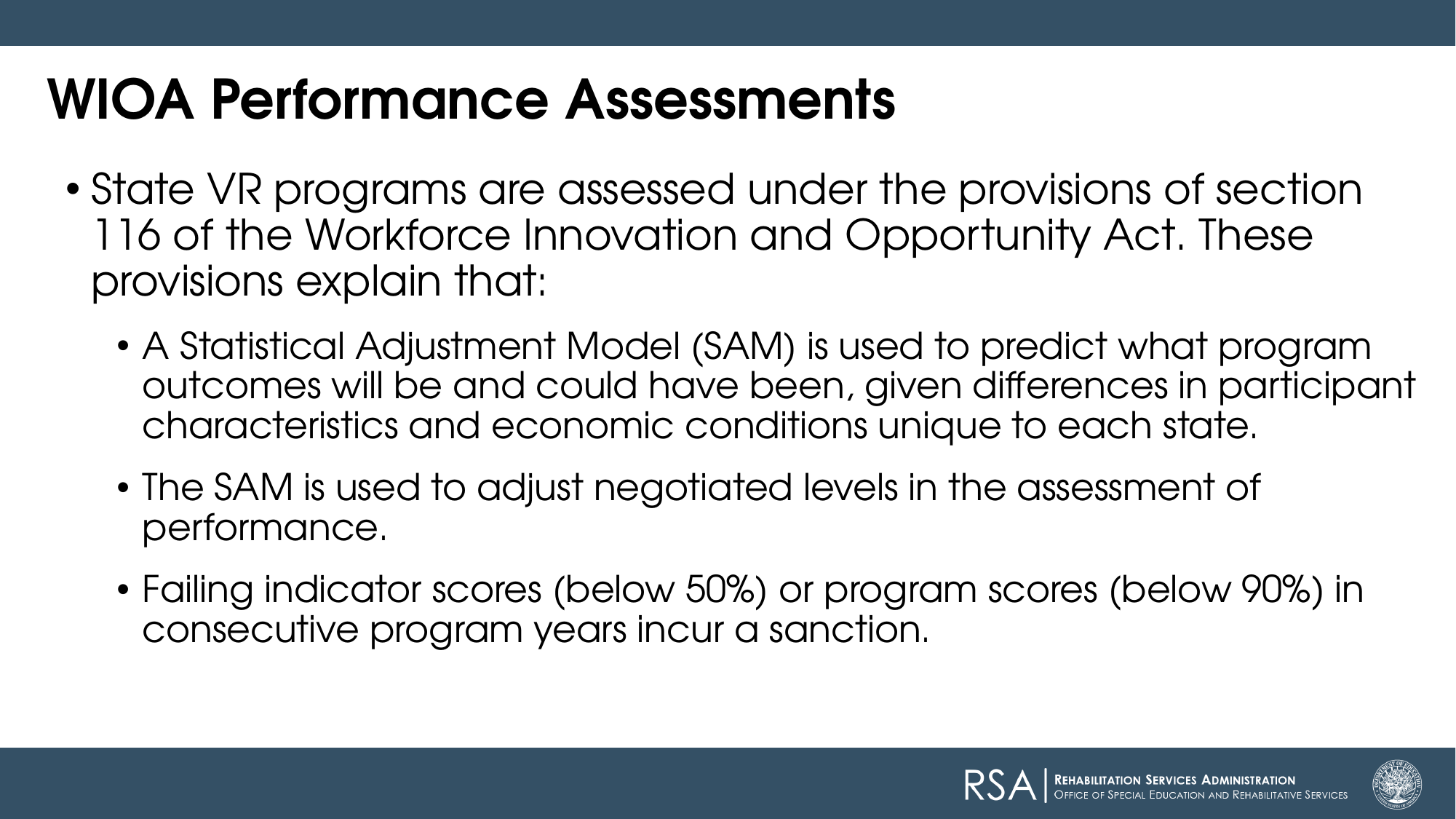

# WIOA Performance Assessments
State VR programs are assessed under the provisions of section 116 of the Workforce Innovation and Opportunity Act. These provisions explain that:
A Statistical Adjustment Model (SAM) is used to predict what program outcomes will be and could have been, given differences in participant characteristics and economic conditions unique to each state.
The SAM is used to adjust negotiated levels in the assessment of performance.
Failing indicator scores (below 50%) or program scores (below 90%) in consecutive program years incur a sanction.